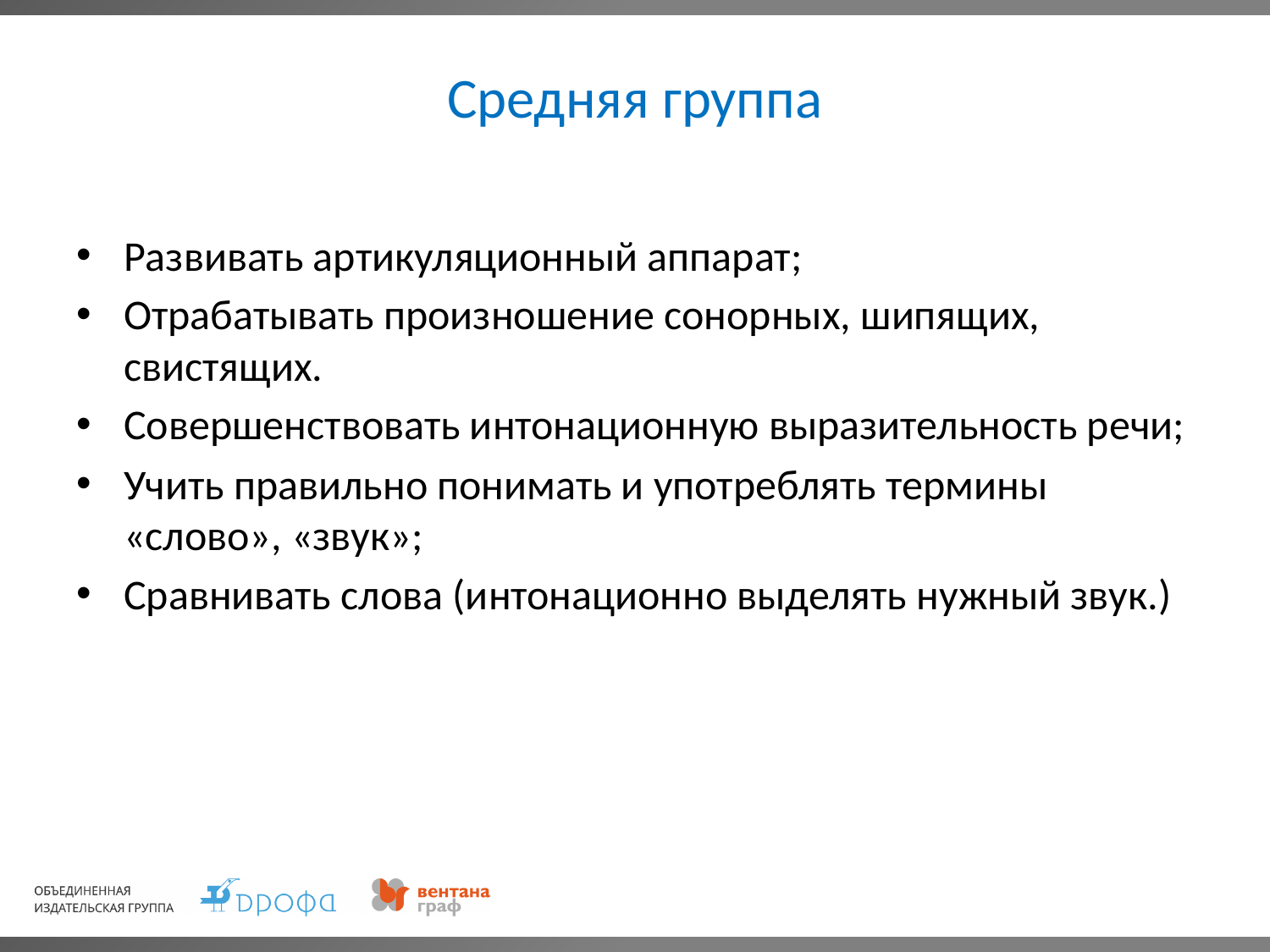

# Средняя группа
Развивать артикуляционный аппарат;
Отрабатывать произношение сонорных, шипящих, свистящих.
Совершенствовать интонационную выразительность речи;
Учить правильно понимать и употреблять термины «слово», «звук»;
Сравнивать слова (интонационно выделять нужный звук.)